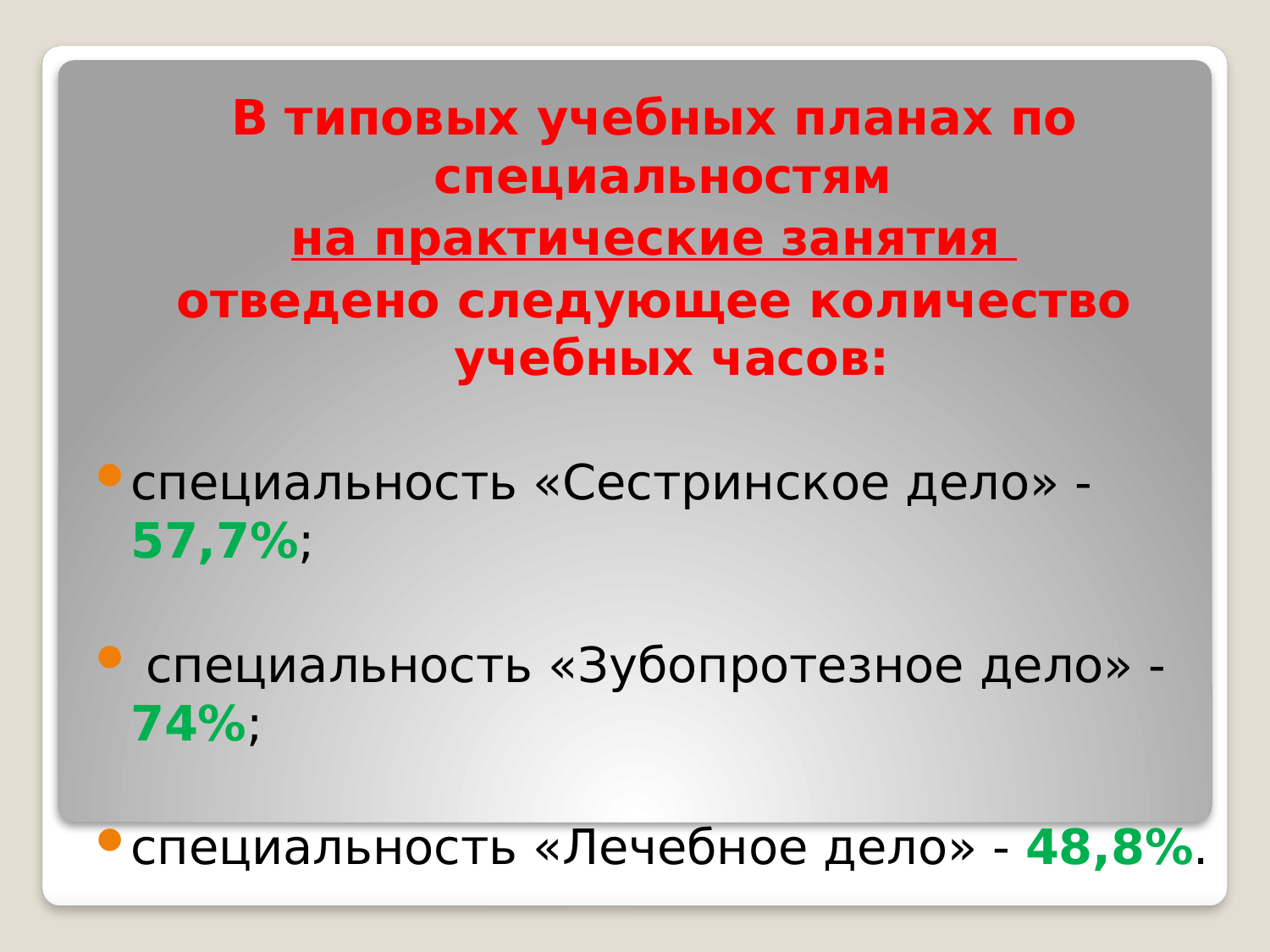

В типовых учебных планах по специальностям
на практические занятия
отведено следующее количество учебных часов:

специальность «Сестринское дело» - 57,7%;

 специальность «Зубопротезное дело» - 74%;

специальность «Лечебное дело» - 48,8%.

#